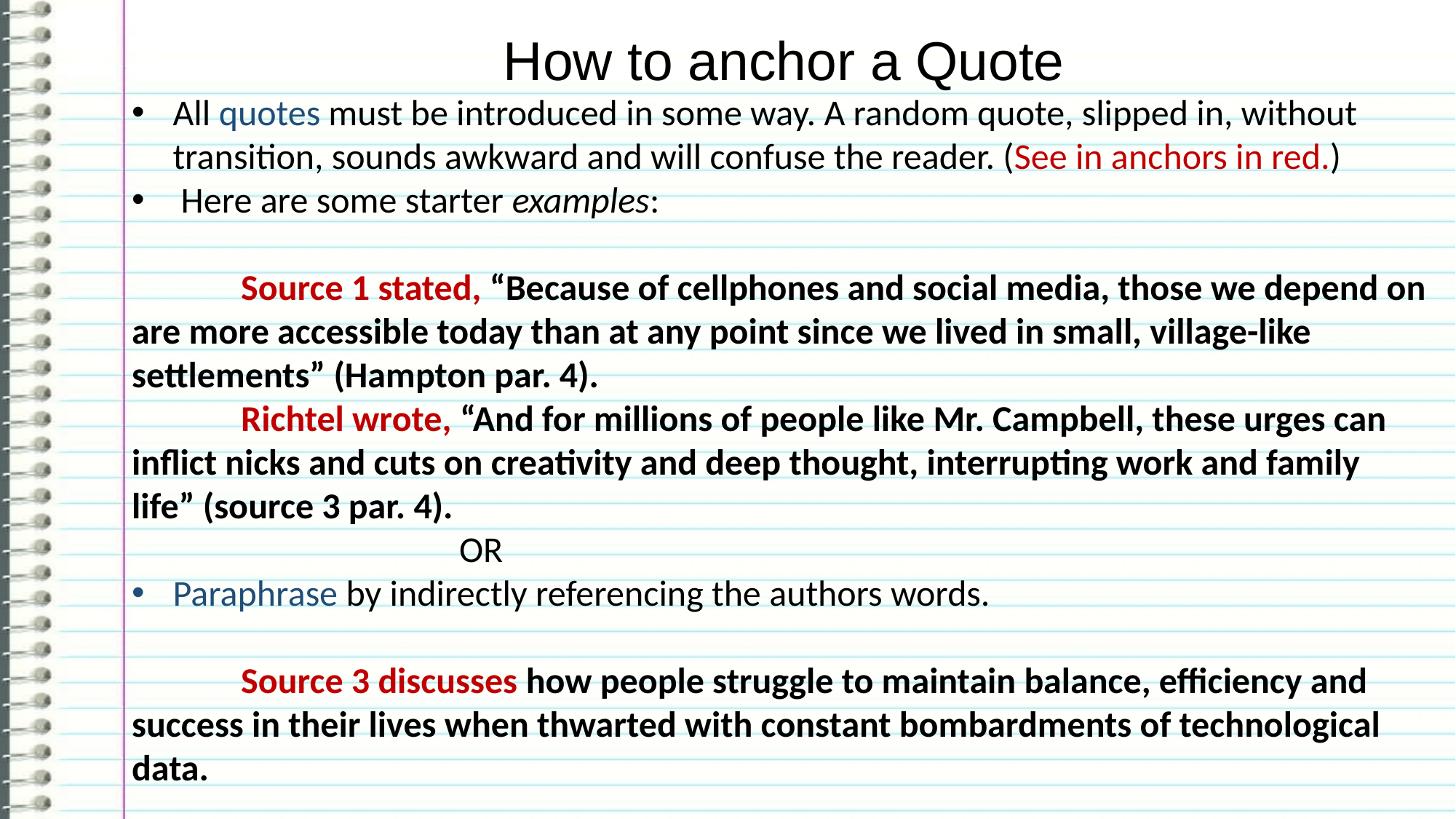

How to anchor a Quote
All quotes must be introduced in some way. A random quote, slipped in, without transition, sounds awkward and will confuse the reader. (See in anchors in red.)
 Here are some starter examples:

	Source 1 stated, “Because of cellphones and social media, those we depend on are more accessible today than at any point since we lived in small, village-like settlements” (Hampton par. 4).
	Richtel wrote, “And for millions of people like Mr. Campbell, these urges can inflict nicks and cuts on creativity and deep thought, interrupting work and family life” (source 3 par. 4).
			OR
Paraphrase by indirectly referencing the authors words.

	Source 3 discusses how people struggle to maintain balance, efficiency and success in their lives when thwarted with constant bombardments of technological data.